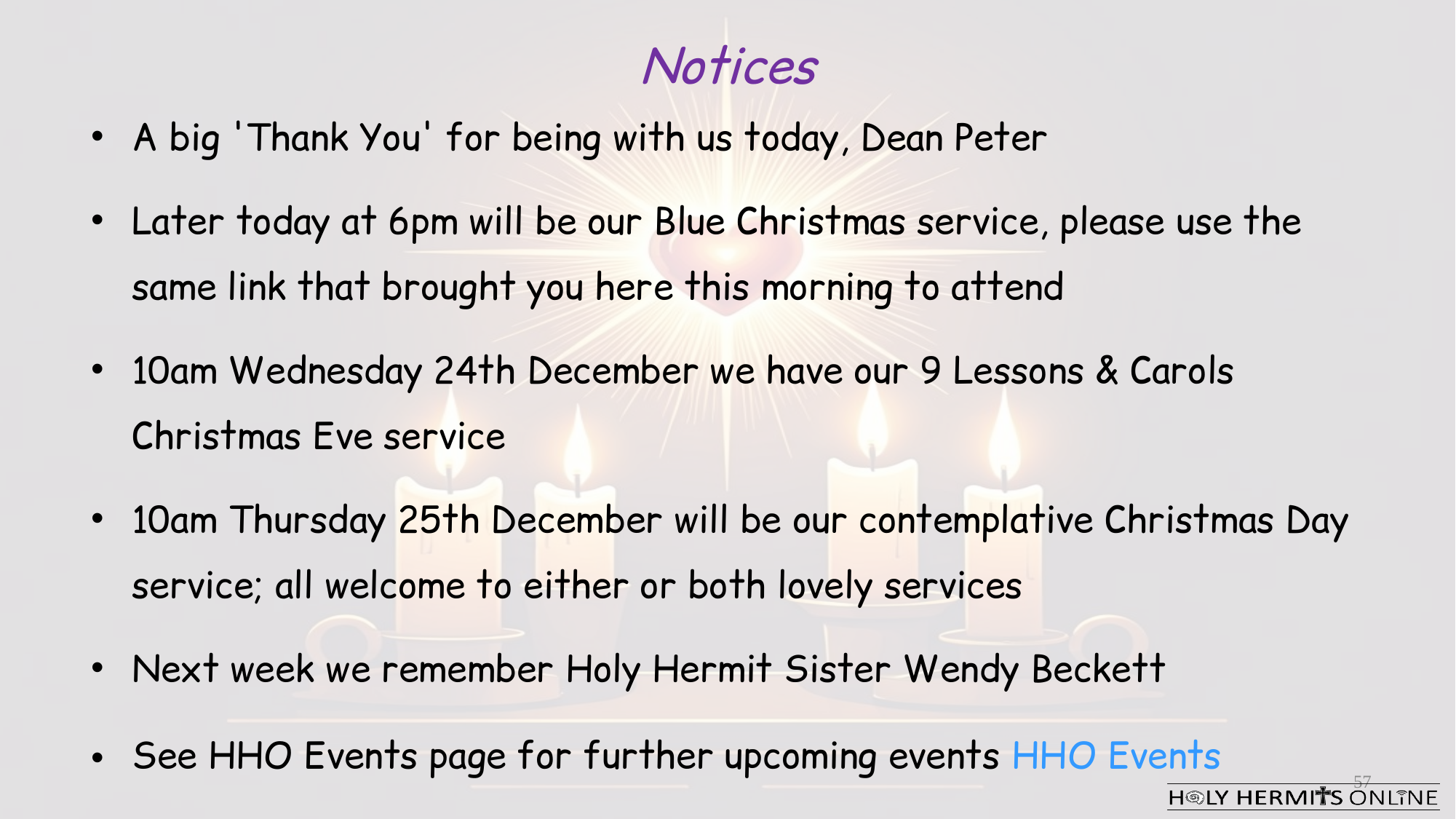

Notices
A big 'Thank You' for being with us today, Dean Peter
Later today at 6pm will be our Blue Christmas service, please use the same link that brought you here this morning to attend
10am Wednesday 24th December we have our 9 Lessons & Carols Christmas Eve service
10am Thursday 25th December will be our contemplative Christmas Day service; all welcome to either or both lovely services
Next week we remember Holy Hermit Sister Wendy Beckett
See HHO Events page for further upcoming events HHO Events
57